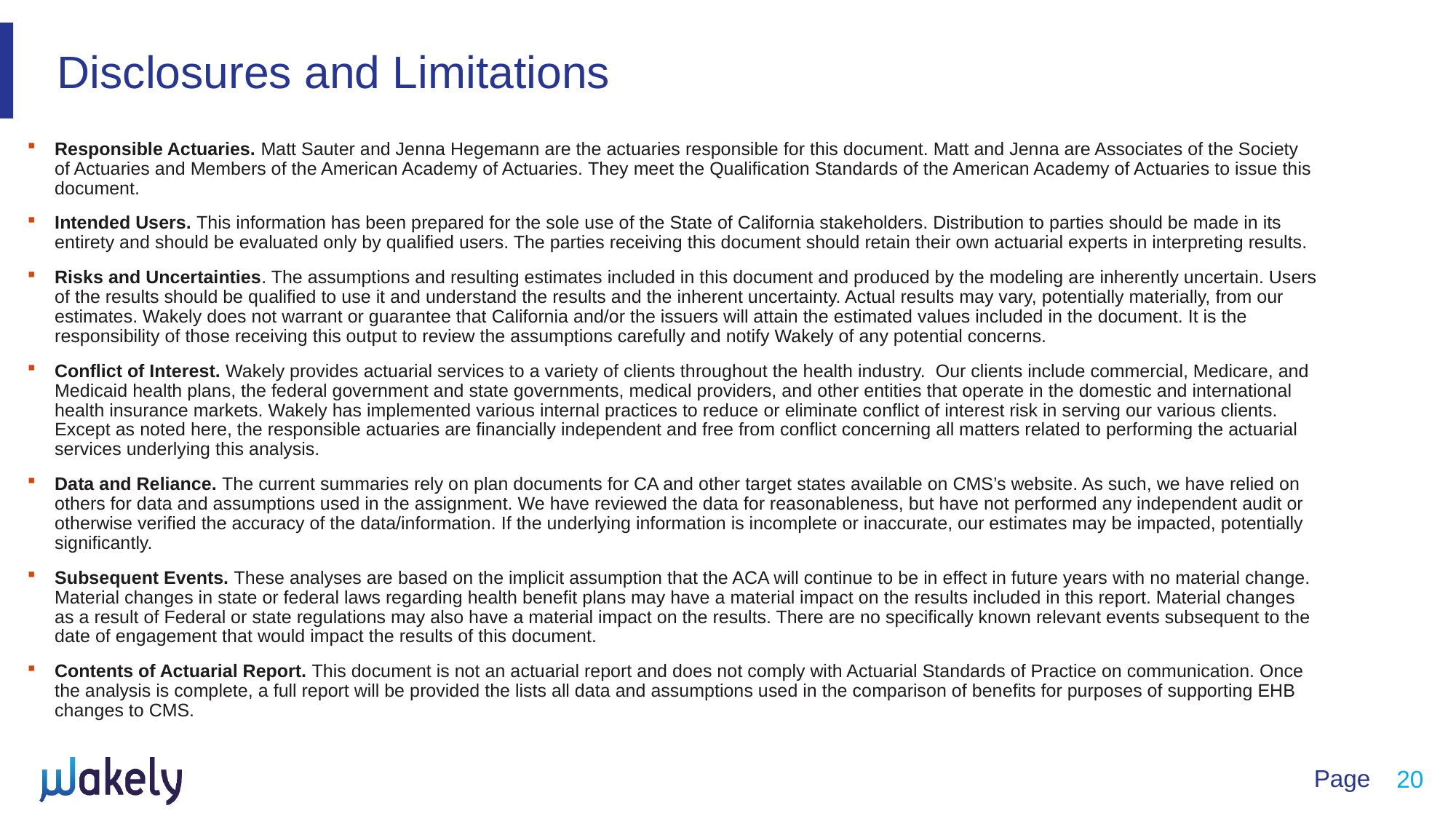

# Disclosures and Limitations
Responsible Actuaries. Matt Sauter and Jenna Hegemann are the actuaries responsible for this document. Matt and Jenna are Associates of the Society of Actuaries and Members of the American Academy of Actuaries. They meet the Qualification Standards of the American Academy of Actuaries to issue this document.
Intended Users. This information has been prepared for the sole use of the State of California stakeholders. Distribution to parties should be made in its entirety and should be evaluated only by qualified users. The parties receiving this document should retain their own actuarial experts in interpreting results.
Risks and Uncertainties. The assumptions and resulting estimates included in this document and produced by the modeling are inherently uncertain. Users of the results should be qualified to use it and understand the results and the inherent uncertainty. Actual results may vary, potentially materially, from our estimates. Wakely does not warrant or guarantee that California and/or the issuers will attain the estimated values included in the document. It is the responsibility of those receiving this output to review the assumptions carefully and notify Wakely of any potential concerns.
Conflict of Interest. Wakely provides actuarial services to a variety of clients throughout the health industry.  Our clients include commercial, Medicare, and Medicaid health plans, the federal government and state governments, medical providers, and other entities that operate in the domestic and international health insurance markets. Wakely has implemented various internal practices to reduce or eliminate conflict of interest risk in serving our various clients. Except as noted here, the responsible actuaries are financially independent and free from conflict concerning all matters related to performing the actuarial services underlying this analysis.
Data and Reliance. The current summaries rely on plan documents for CA and other target states available on CMS’s website. As such, we have relied on others for data and assumptions used in the assignment. We have reviewed the data for reasonableness, but have not performed any independent audit or otherwise verified the accuracy of the data/information. If the underlying information is incomplete or inaccurate, our estimates may be impacted, potentially significantly.
Subsequent Events. These analyses are based on the implicit assumption that the ACA will continue to be in effect in future years with no material change. Material changes in state or federal laws regarding health benefit plans may have a material impact on the results included in this report. Material changes as a result of Federal or state regulations may also have a material impact on the results. There are no specifically known relevant events subsequent to the date of engagement that would impact the results of this document.
Contents of Actuarial Report. This document is not an actuarial report and does not comply with Actuarial Standards of Practice on communication. Once the analysis is complete, a full report will be provided the lists all data and assumptions used in the comparison of benefits for purposes of supporting EHB changes to CMS.